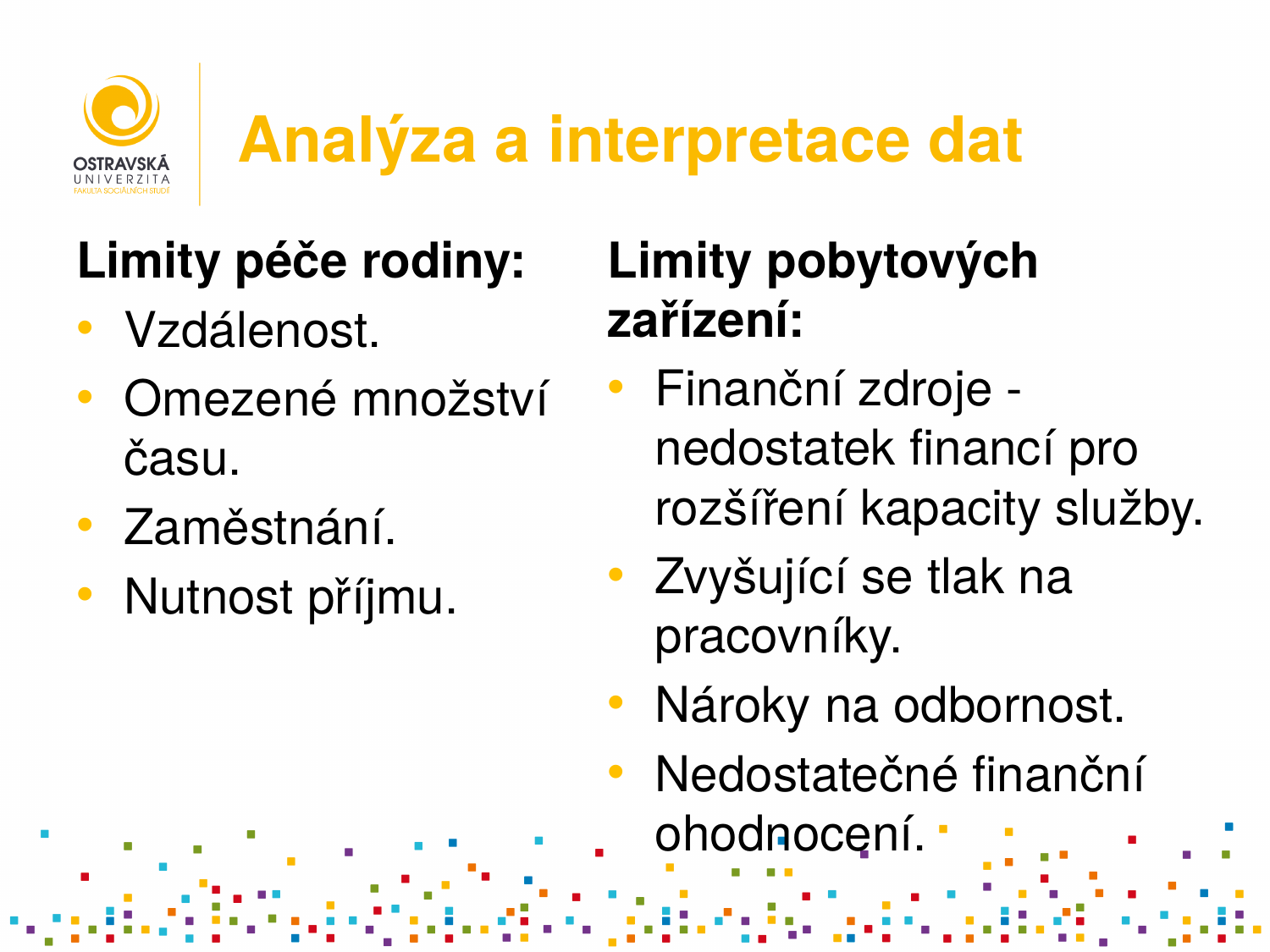

# Analýza a interpretace dat
Limity péče rodiny:
Vzdálenost.
Omezené množství času.
Zaměstnání.
Nutnost příjmu.

Limity pobytových zařízení:
Finanční zdroje - nedostatek financí pro rozšíření kapacity služby.
Zvyšující se tlak na pracovníky.
Nároky na odbornost.
Nedostatečné finanční ohodnocení.